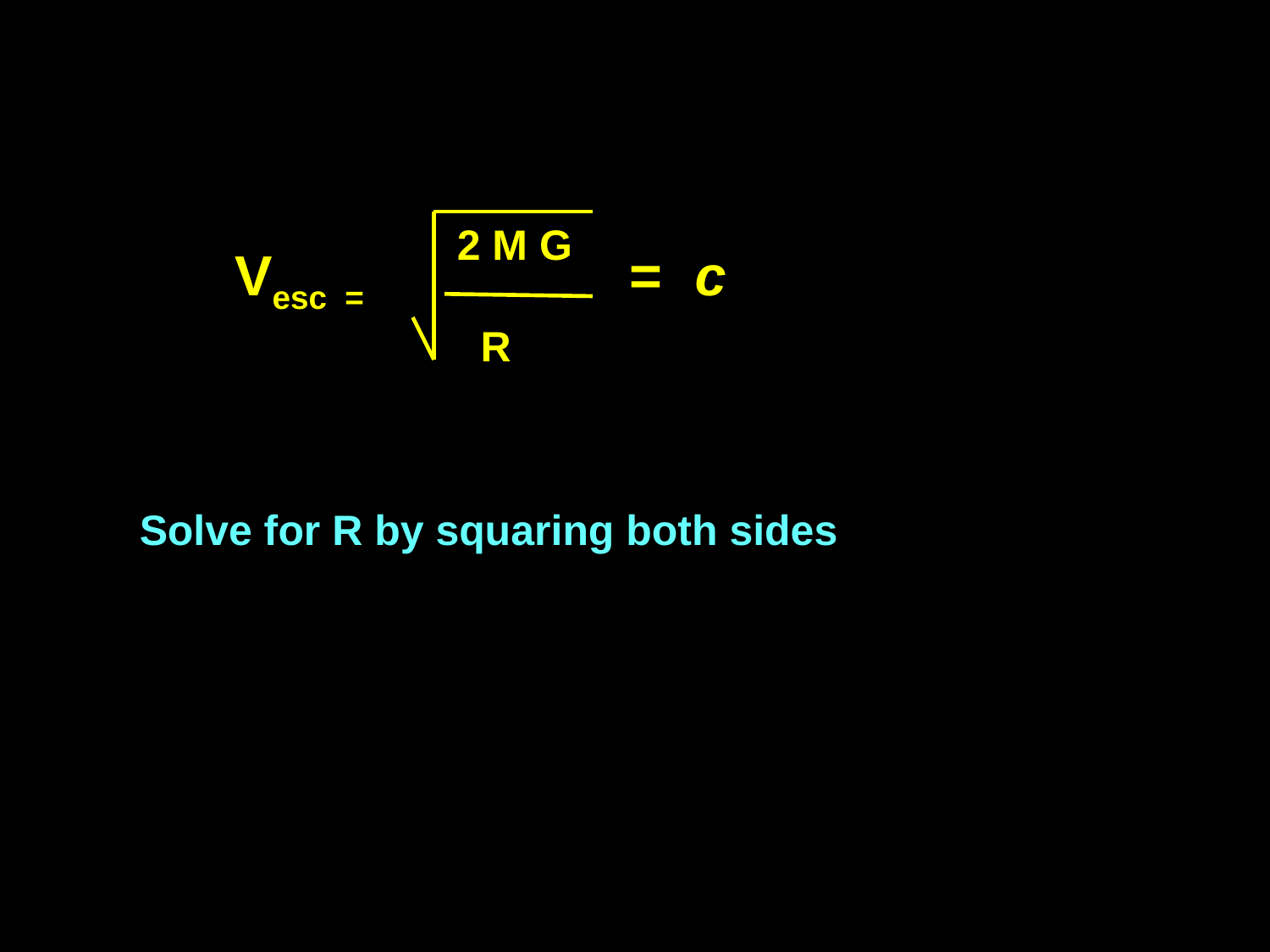

2 M G

  R
Vesc  =                 =  c
Solve for R by squaring both sides